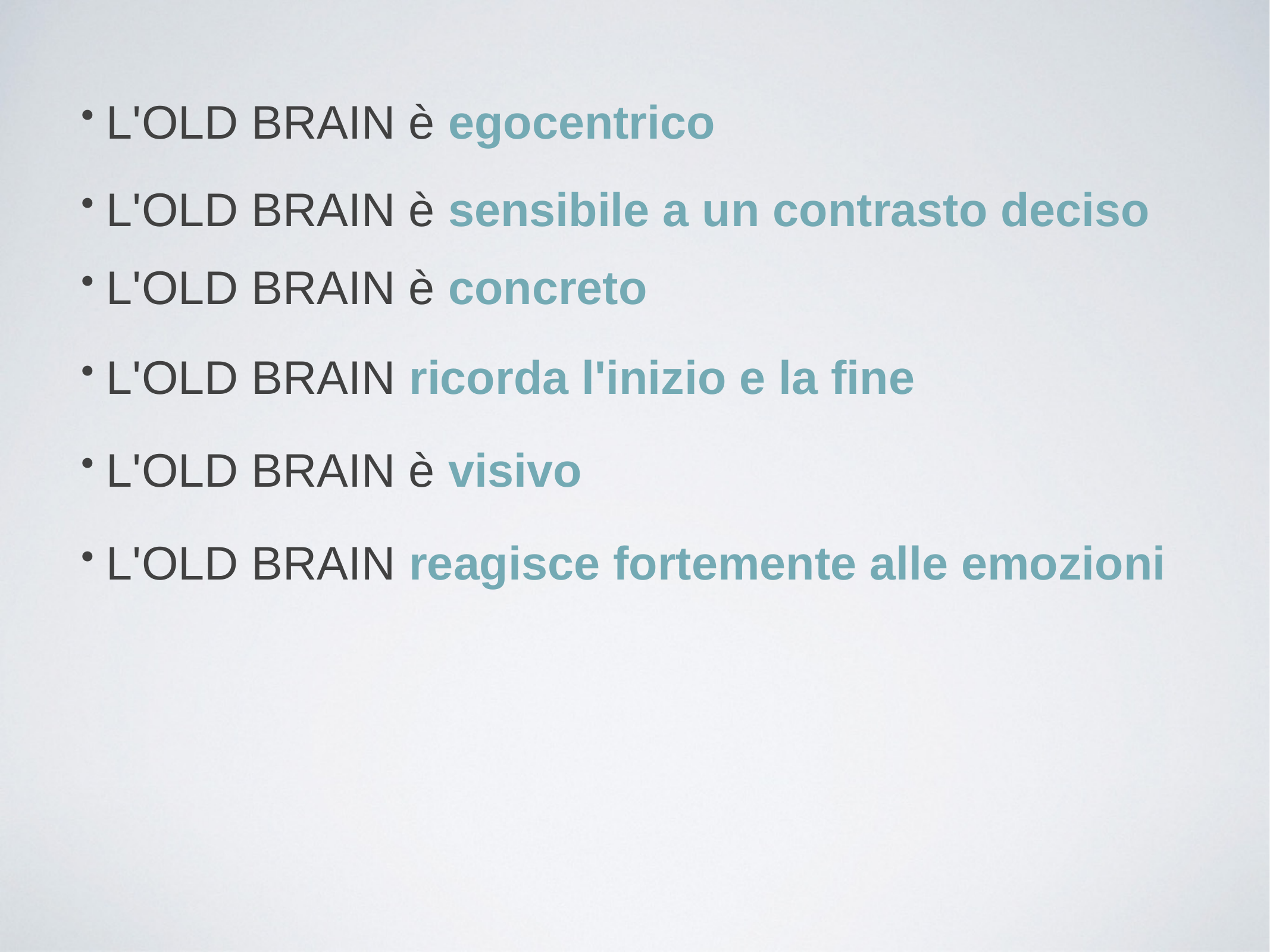

L'OLD BRAIN è egocentrico
L'OLD BRAIN è sensibile a un contrasto deciso
L'OLD BRAIN è concreto
L'OLD BRAIN ricorda l'inizio e la fine
L'OLD BRAIN è visivo
L'OLD BRAIN reagisce fortemente alle emozioni